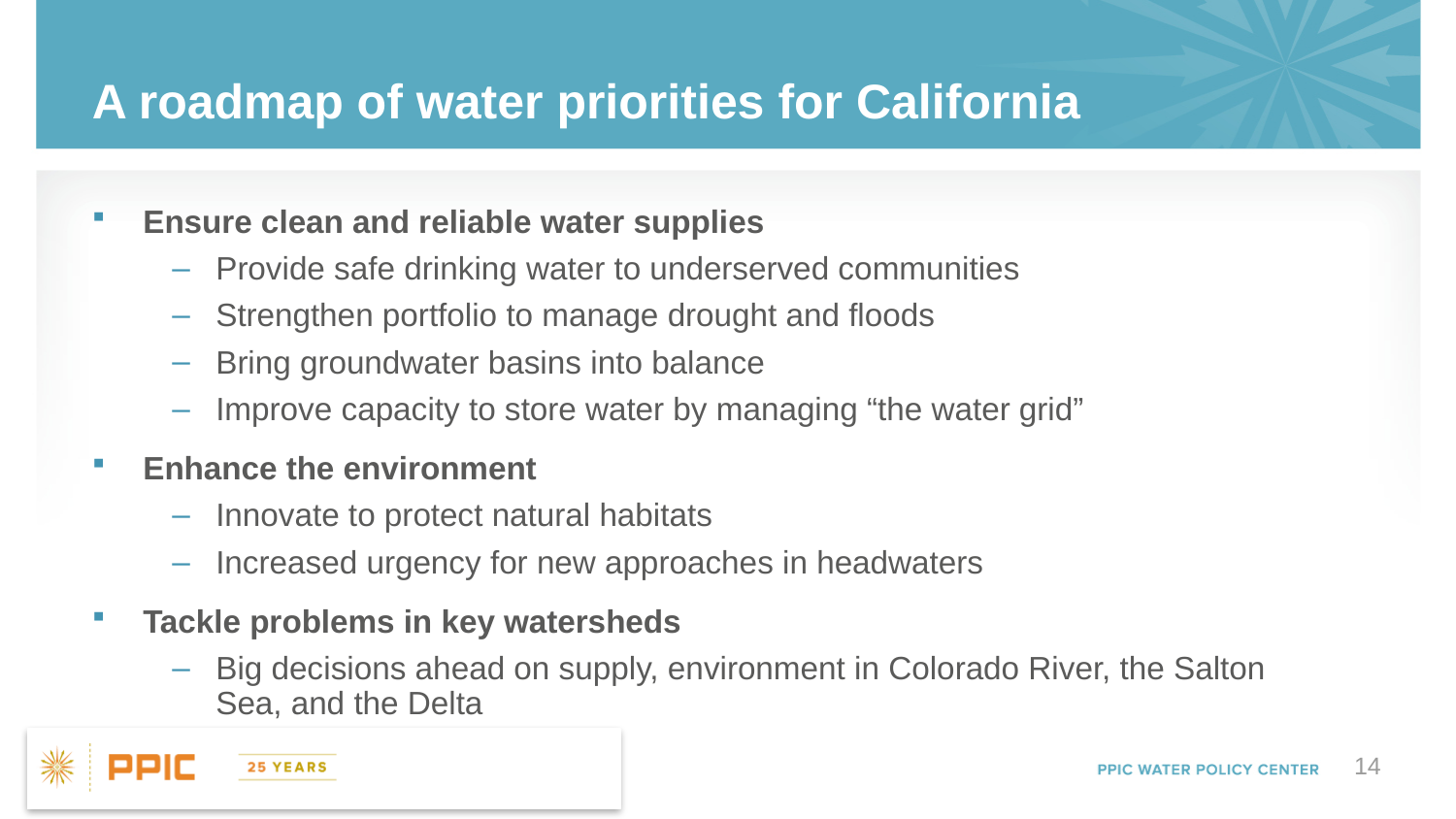

# A roadmap of water priorities for California
Ensure clean and reliable water supplies
Provide safe drinking water to underserved communities
Strengthen portfolio to manage drought and floods
Bring groundwater basins into balance
Improve capacity to store water by managing “the water grid”
Enhance the environment
Innovate to protect natural habitats
Increased urgency for new approaches in headwaters
Tackle problems in key watersheds
Big decisions ahead on supply, environment in Colorado River, the Salton Sea, and the Delta

14